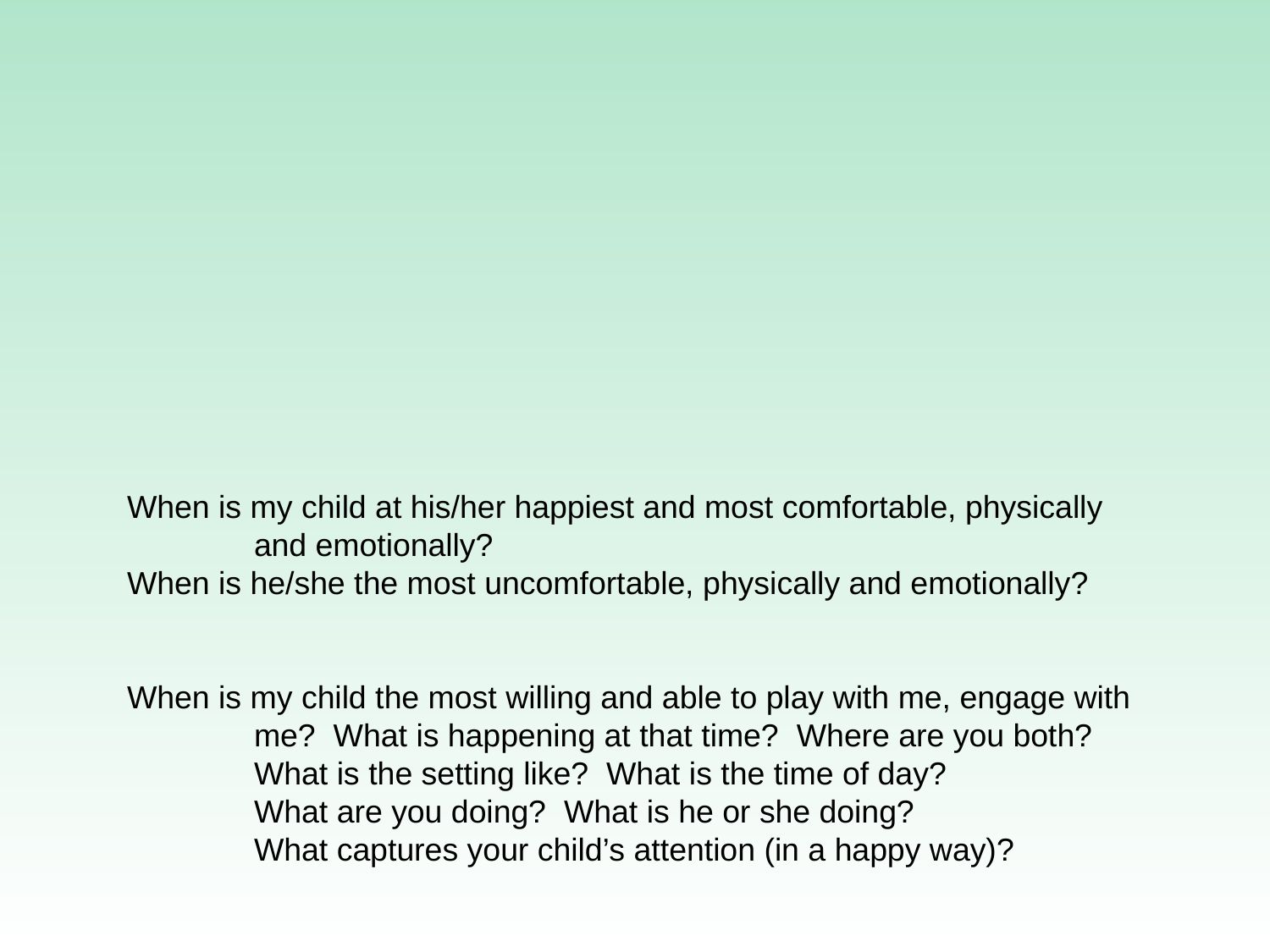

#
	When is my child at his/her happiest and most comfortable, physically
		and emotionally?
	When is he/she the most uncomfortable, physically and emotionally?

	When is my child the most willing and able to play with me, engage with
		me?  What is happening at that time?  Where are you both?
		What is the setting like?  What is the time of day?
		What are you doing?  What is he or she doing?
		What captures your child’s attention (in a happy way)?